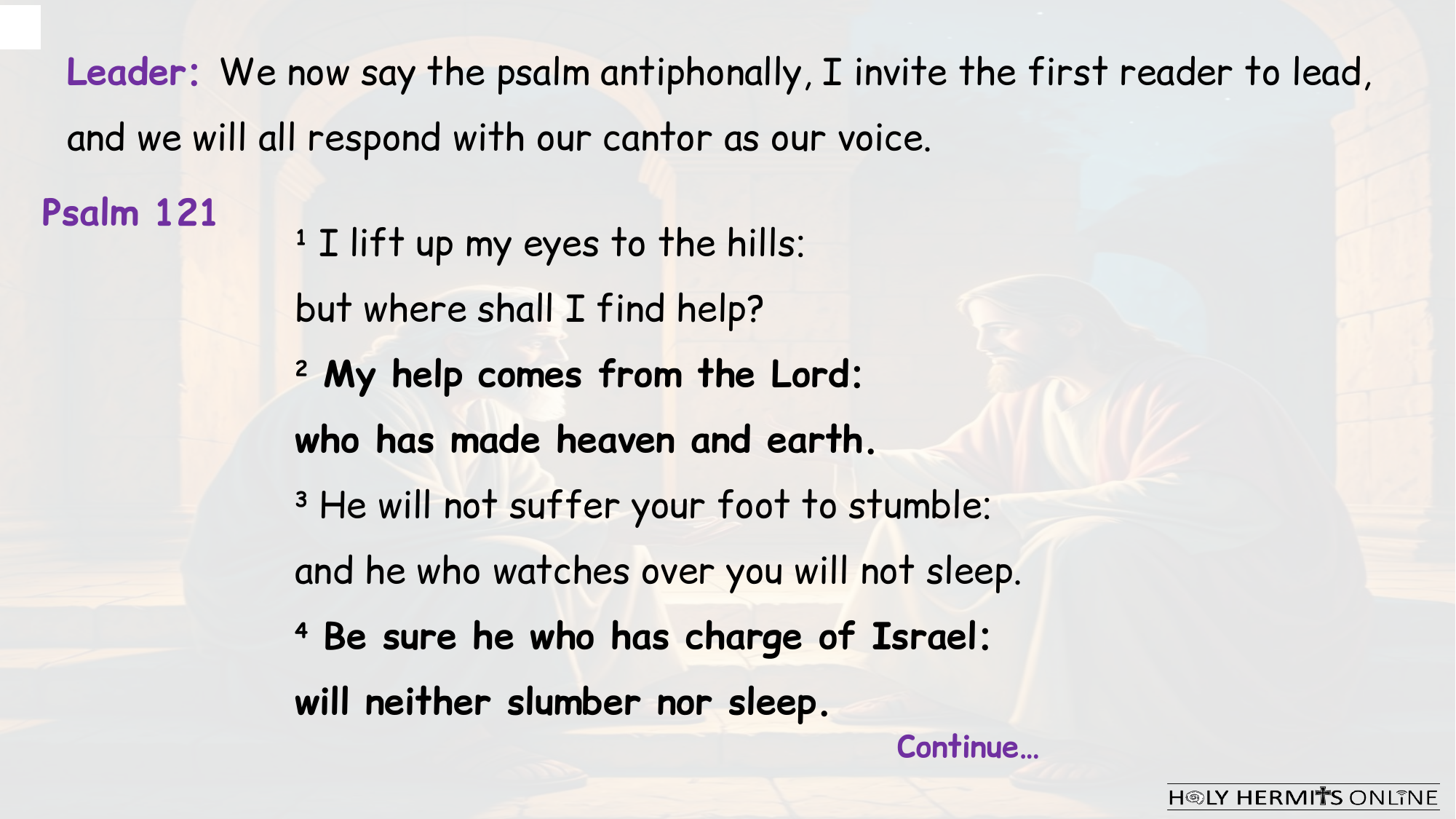

Leader: We now say the psalm antiphonally, I invite the first reader to lead, and we will all respond with our cantor as our voice.
Psalm 121
1 I lift up my eyes to the hills:
but where shall I find help?
2 My help comes from the Lord:
who has made heaven and earth.
3 He will not suffer your foot to stumble:
and he who watches over you will not sleep.
4 Be sure he who has charge of Israel:
will neither slumber nor sleep.
Continue…